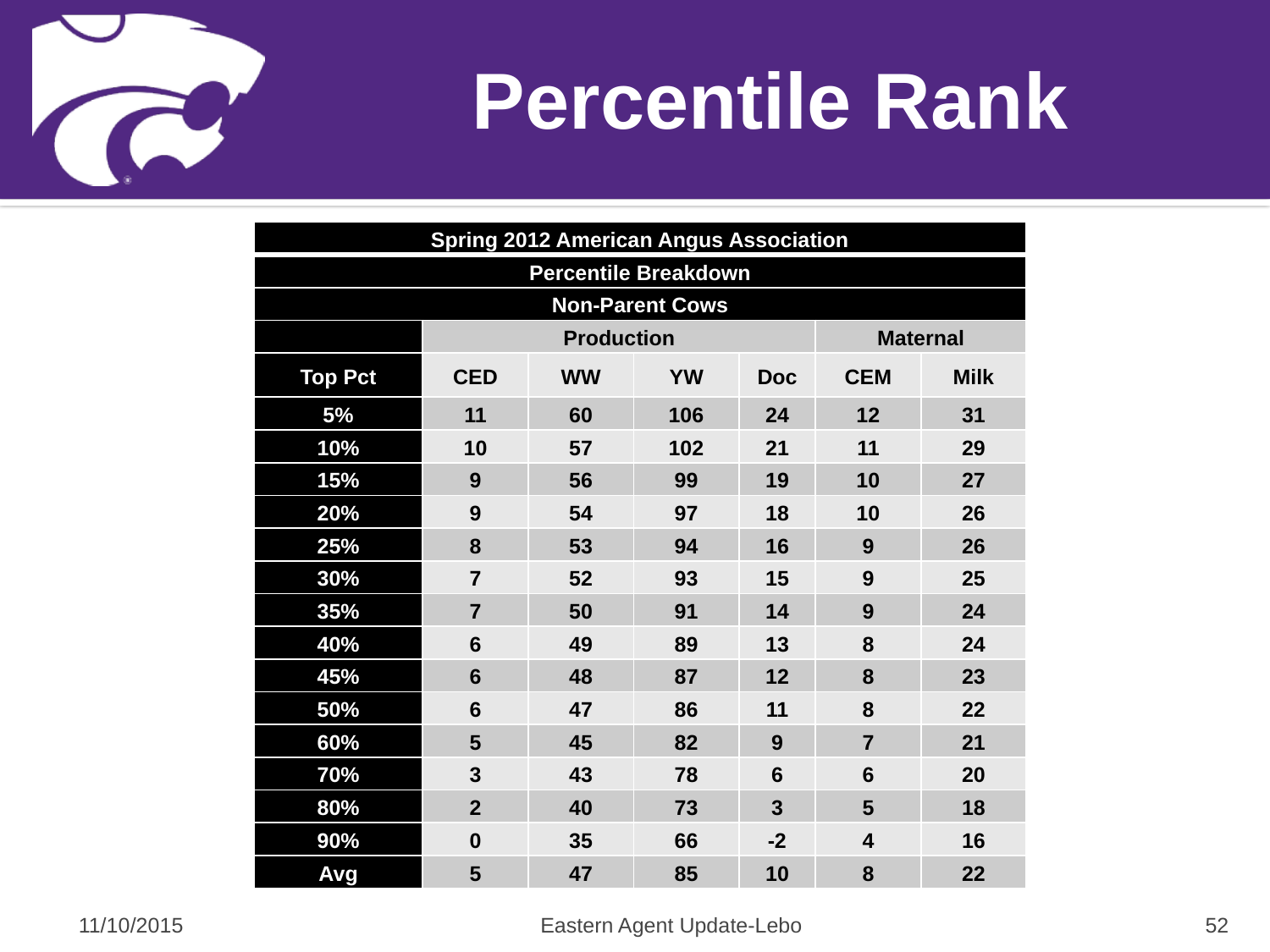

# Percentile Rank
| Spring 2012 American Angus Association |  |  |  |  |  |  |
| --- | --- | --- | --- | --- | --- | --- |
| Percentile Breakdown |  |  |  |  |  |  |
| Non-Parent Cows |  |  |  |  |  |  |
|  | Production |  |  |  | Maternal |  |
| Top Pct | CED | WW | YW | Doc | CEM | Milk |
| 5% | 11 | 60 | 106 | 24 | 12 | 31 |
| 10% | 10 | 57 | 102 | 21 | 11 | 29 |
| 15% | 9 | 56 | 99 | 19 | 10 | 27 |
| 20% | 9 | 54 | 97 | 18 | 10 | 26 |
| 25% | 8 | 53 | 94 | 16 | 9 | 26 |
| 30% | 7 | 52 | 93 | 15 | 9 | 25 |
| 35% | 7 | 50 | 91 | 14 | 9 | 24 |
| 40% | 6 | 49 | 89 | 13 | 8 | 24 |
| 45% | 6 | 48 | 87 | 12 | 8 | 23 |
| 50% | 6 | 47 | 86 | 11 | 8 | 22 |
| 60% | 5 | 45 | 82 | 9 | 7 | 21 |
| 70% | 3 | 43 | 78 | 6 | 6 | 20 |
| 80% | 2 | 40 | 73 | 3 | 5 | 18 |
| 90% | 0 | 35 | 66 | -2 | 4 | 16 |
| Avg | 5 | 47 | 85 | 10 | 8 | 22 |
11/10/2015
Eastern Agent Update-Lebo
52